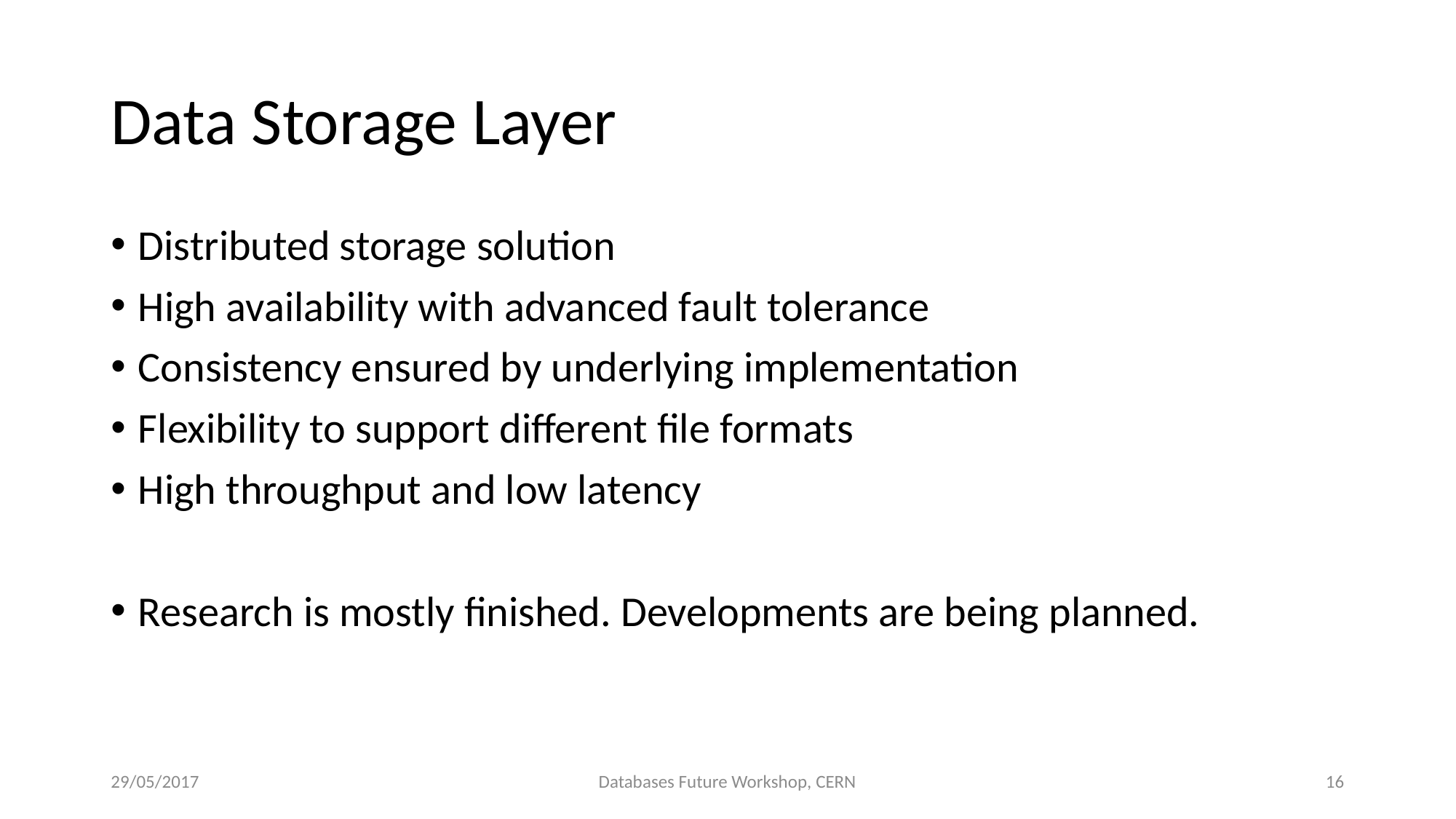

# Data Storage Layer
Distributed storage solution
High availability with advanced fault tolerance
Consistency ensured by underlying implementation
Flexibility to support different file formats
High throughput and low latency

Research is mostly finished. Developments are being planned.

29/05/2017
Databases Future Workshop, CERN
16